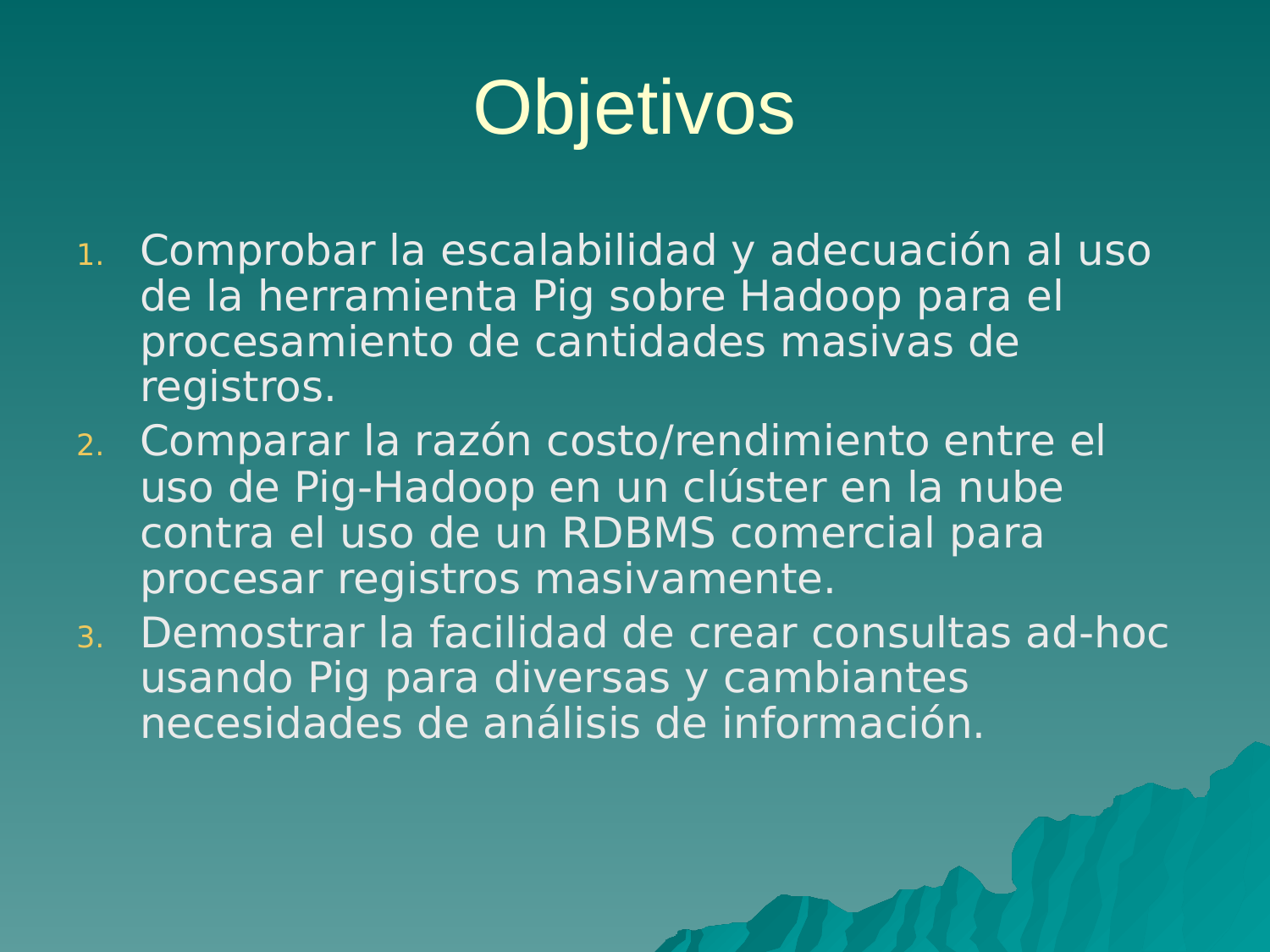

# Objetivos
Comprobar la escalabilidad y adecuación al uso de la herramienta Pig sobre Hadoop para el procesamiento de cantidades masivas de registros.
Comparar la razón costo/rendimiento entre el uso de Pig-Hadoop en un clúster en la nube contra el uso de un RDBMS comercial para procesar registros masivamente.
Demostrar la facilidad de crear consultas ad-hoc usando Pig para diversas y cambiantes necesidades de análisis de información.